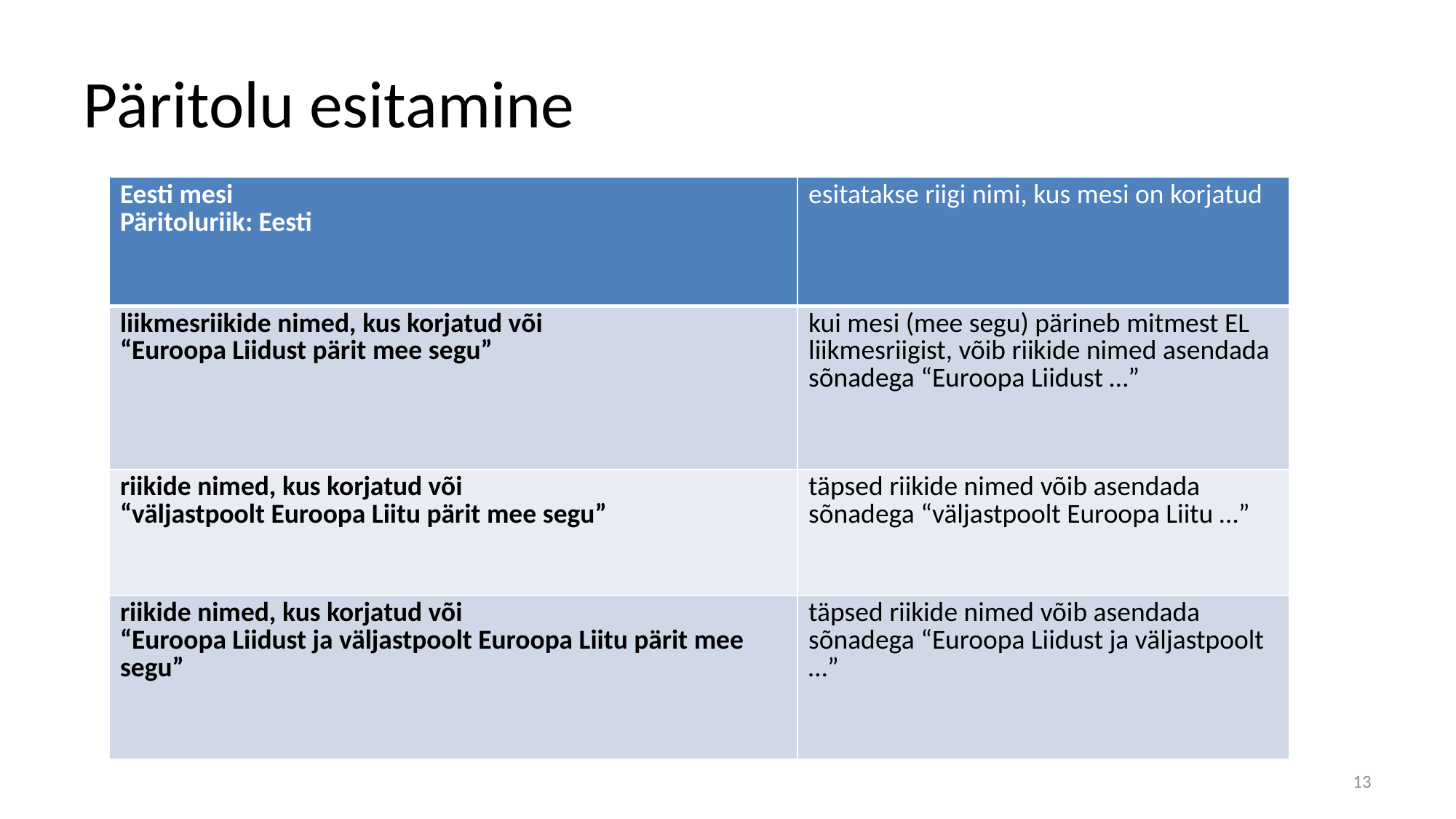

# Päritolu esitamine
| Eesti mesi Päritoluriik: Eesti | esitatakse riigi nimi, kus mesi on korjatud |
| --- | --- |
| liikmesriikide nimed, kus korjatud või “Euroopa Liidust pärit mee segu” | kui mesi (mee segu) pärineb mitmest EL liikmesriigist, võib riikide nimed asendada sõnadega “Euroopa Liidust …” |
| riikide nimed, kus korjatud või “väljastpoolt Euroopa Liitu pärit mee segu” | täpsed riikide nimed võib asendada sõnadega “väljastpoolt Euroopa Liitu …” |
| riikide nimed, kus korjatud või “Euroopa Liidust ja väljastpoolt Euroopa Liitu pärit mee segu” | täpsed riikide nimed võib asendada sõnadega “Euroopa Liidust ja väljastpoolt …” |

13